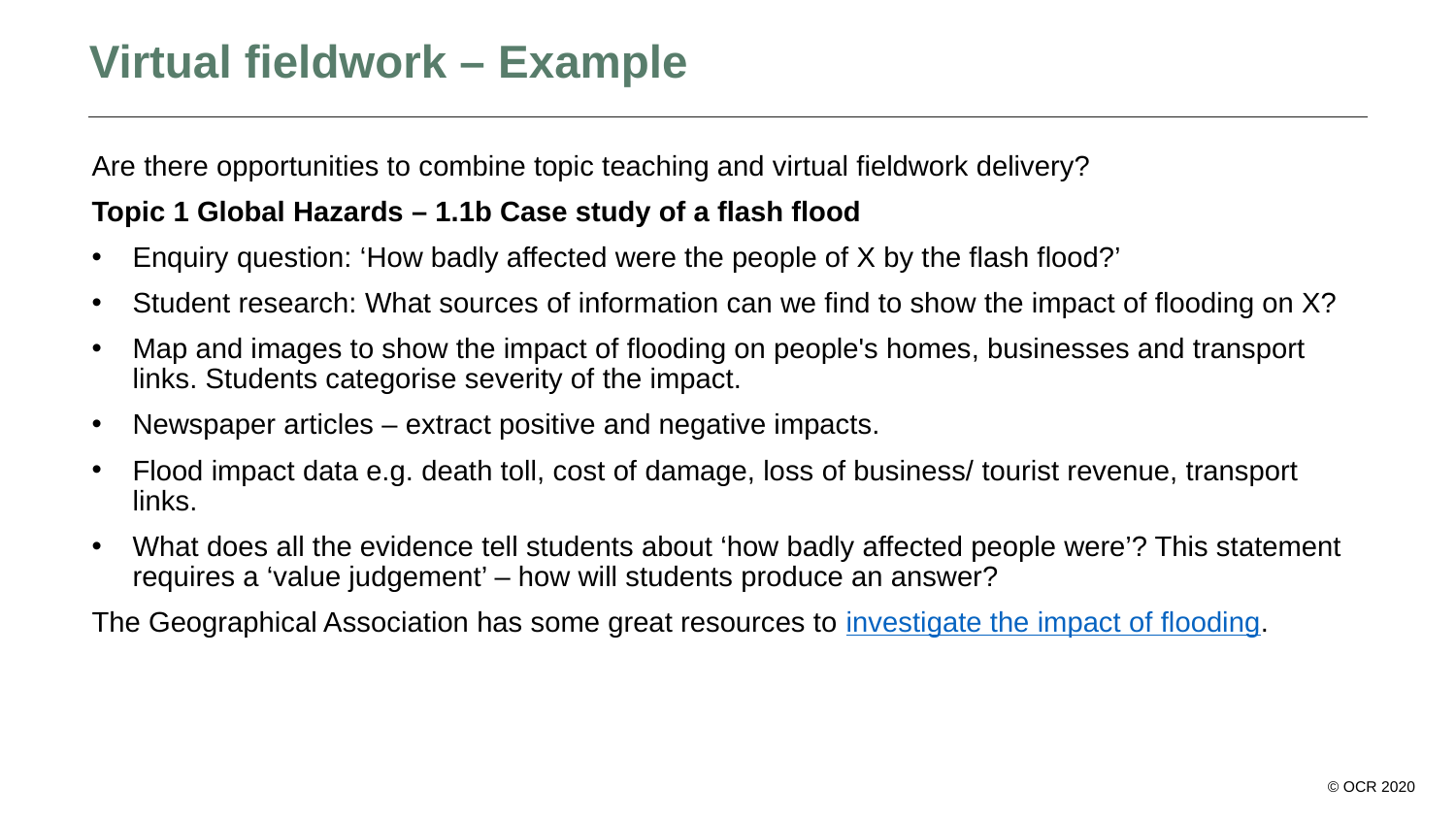

# Virtual fieldwork – Example

Are there opportunities to combine topic teaching and virtual fieldwork delivery?
Topic 1 Global Hazards – 1.1b Case study of a flash flood
Enquiry question: ‘How badly affected were the people of X by the flash flood?’
Student research: What sources of information can we find to show the impact of flooding on X?
Map and images to show the impact of flooding on people's homes, businesses and transport links. Students categorise severity of the impact.
Newspaper articles – extract positive and negative impacts.
Flood impact data e.g. death toll, cost of damage, loss of business/ tourist revenue, transport links.
What does all the evidence tell students about ‘how badly affected people were’? This statement requires a ‘value judgement’ – how will students produce an answer?
The Geographical Association has some great resources to investigate the impact of flooding.

© OCR 2020